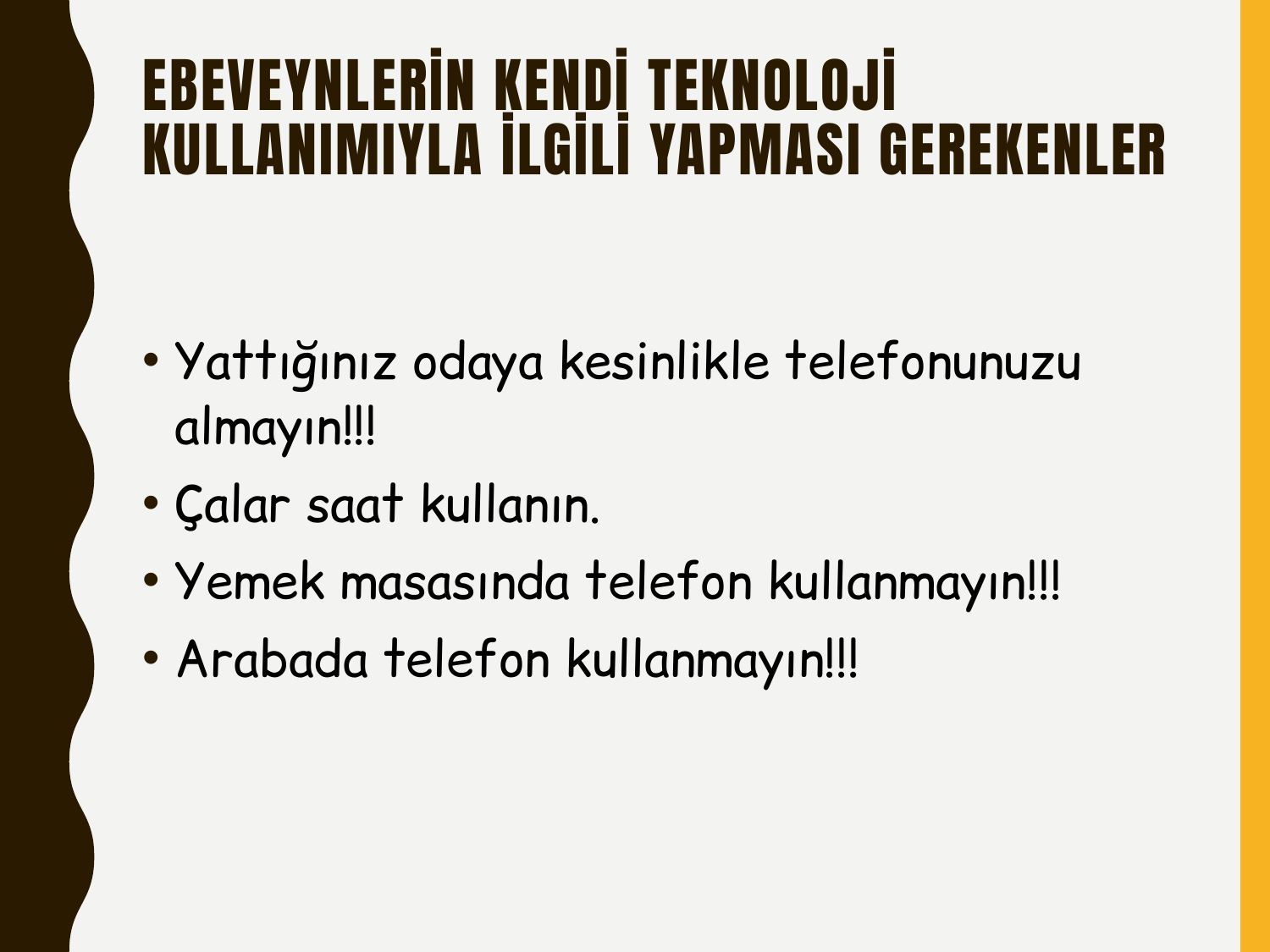

# Ebeveynlerin kendi teknoloji kullanımıyla ilgili yapması gerekenler
Yattığınız odaya kesinlikle telefonunuzu almayın!!!
Çalar saat kullanın.
Yemek masasında telefon kullanmayın!!!
Arabada telefon kullanmayın!!!